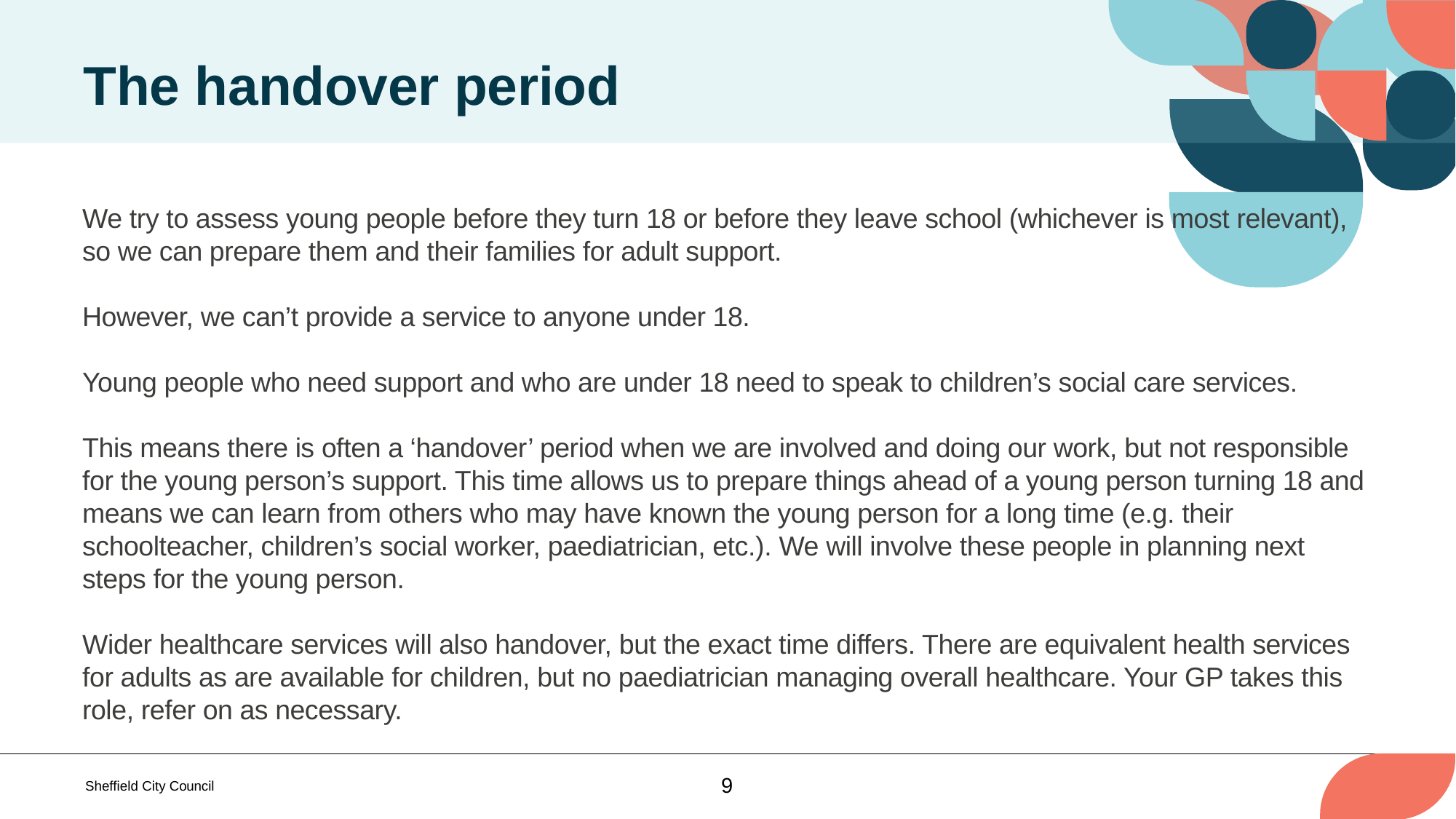

The handover period
We try to assess young people before they turn 18 or before they leave school (whichever is most relevant), so we can prepare them and their families for adult support.

However, we can’t provide a service to anyone under 18.

Young people who need support and who are under 18 need to speak to children’s social care services.

This means there is often a ‘handover’ period when we are involved and doing our work, but not responsible for the young person’s support. This time allows us to prepare things ahead of a young person turning 18 and means we can learn from others who may have known the young person for a long time (e.g. their schoolteacher, children’s social worker, paediatrician, etc.). We will involve these people in planning next steps for the young person.

Wider healthcare services will also handover, but the exact time differs. There are equivalent health services for adults as are available for children, but no paediatrician managing overall healthcare. Your GP takes this role, refer on as necessary.

9

Sheffield City Council